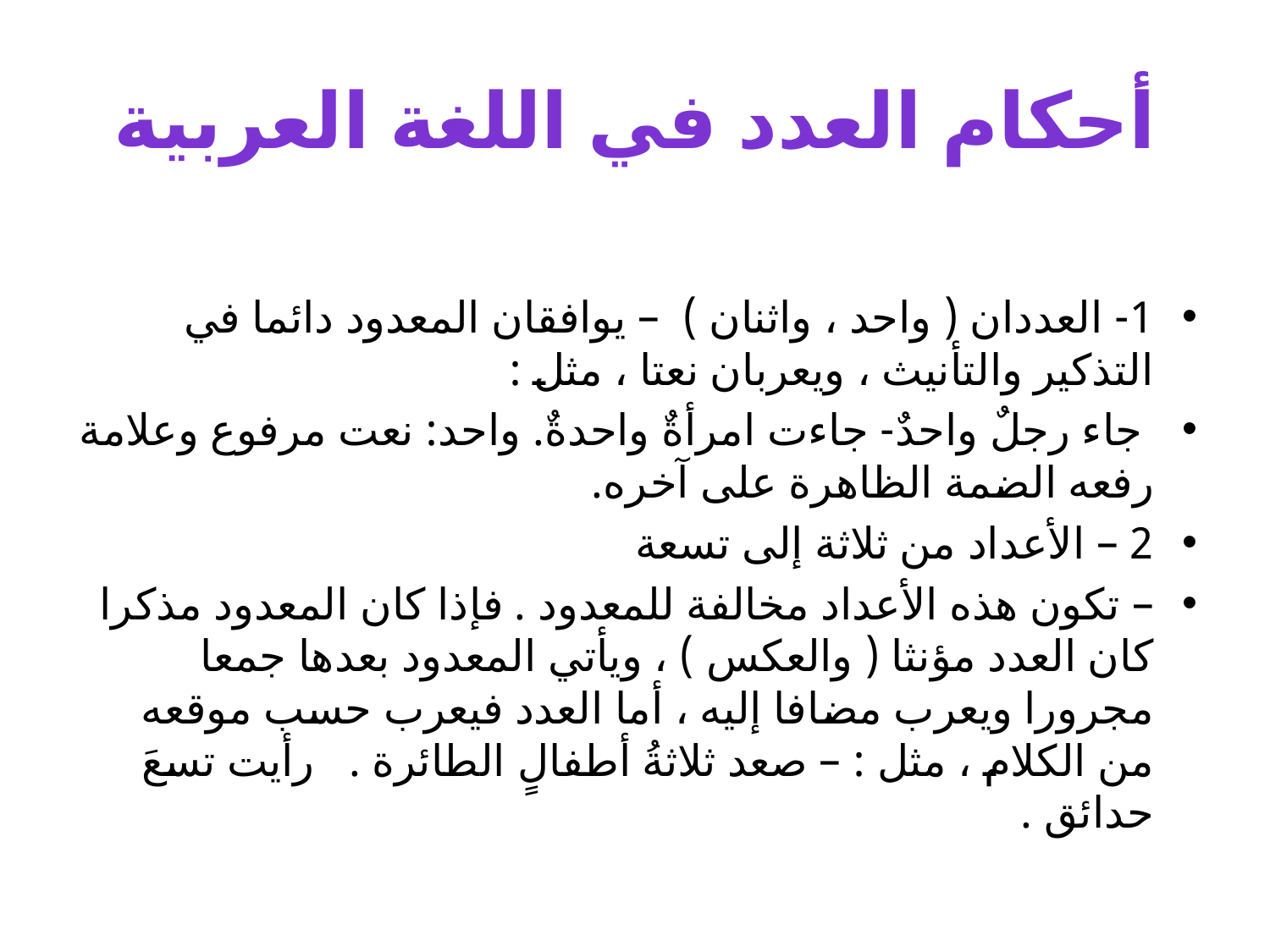

# أحكام العدد في اللغة العربية

1- العددان ( واحد ، واثنان )  – يوافقان المعدود دائما في التذكير والتأنيث ، ويعربان نعتا ، مثل :
 جاء رجلٌ واحدٌ- جاءت امرأةٌ واحدةٌ. واحد: نعت مرفوع وعلامة رفعه الضمة الظاهرة على آخره.
2 – الأعداد من ثلاثة إلى تسعة
– تكون هذه الأعداد مخالفة للمعدود . فإذا كان المعدود مذكرا كان العدد مؤنثا ( والعكس ) ، ويأتي المعدود بعدها جمعا مجرورا ويعرب مضافا إليه ، أما العدد فيعرب حسب موقعه من الكلام ، مثل : – صعد ثلاثةُ أطفالٍ الطائرة .   رأيت تسعَ حدائق .